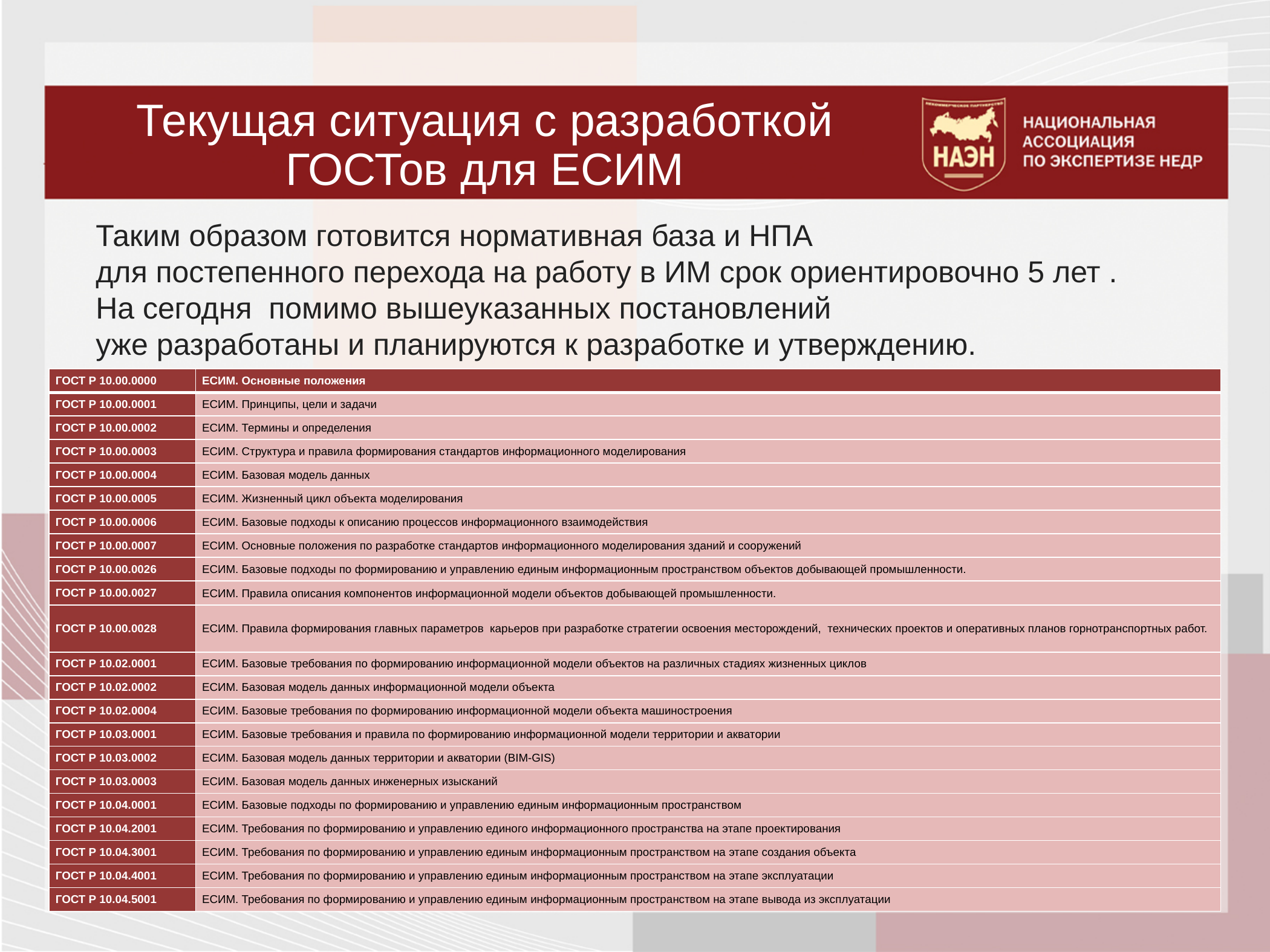

# Текущая ситуация с разработкой ГОСТов для ЕСИМ
Таким образом готовится нормативная база и НПА
для постепенного перехода на работу в ИМ срок ориентировочно 5 лет .
На сегодня  помимо вышеуказанных постановлений
уже разработаны и планируются к разработке и утверждению.

| ГОСТ Р 10.00.0000 | ЕСИМ. Основные положения |
| --- | --- |
| ГОСТ Р 10.00.0001 | ЕСИМ. Принципы, цели и задачи |
| ГОСТ Р 10.00.0002 | ЕСИМ. Термины и определения |
| ГОСТ Р 10.00.0003 | ЕСИМ. Структура и правила формирования стандартов информационного моделирования |
| ГОСТ Р 10.00.0004 | ЕСИМ. Базовая модель данных |
| ГОСТ Р 10.00.0005 | ЕСИМ. Жизненный цикл объекта моделирования |
| ГОСТ Р 10.00.0006 | ЕСИМ. Базовые подходы к описанию процессов информационного взаимодействия |
| ГОСТ Р 10.00.0007 | ЕСИМ. Основные положения по разработке стандартов информационного моделирования зданий и сооружений |
| ГОСТ Р 10.00.0026 | ЕСИМ. Базовые подходы по формированию и управлению единым информационным пространством объектов добывающей промышленности. |
| ГОСТ Р 10.00.0027 | ЕСИМ. Правила описания компонентов информационной модели объектов добывающей промышленности. |
| ГОСТ Р 10.00.0028 | ЕСИМ. Правила формирования главных параметров карьеров при разработке стратегии освоения месторождений, технических проектов и оперативных планов горнотранспортных работ. |
| ГОСТ Р 10.02.0001 | ЕСИМ. Базовые требования по формированию информационной модели объектов на различных стадиях жизненных циклов |
| ГОСТ Р 10.02.0002 | ЕСИМ. Базовая модель данных информационной модели объекта |
| ГОСТ Р 10.02.0004 | ЕСИМ. Базовые требования по формированию информационной модели объекта машиностроения |
| ГОСТ Р 10.03.0001 | ЕСИМ. Базовые требования и правила по формированию информационной модели территории и акватории |
| ГОСТ Р 10.03.0002 | ЕСИМ. Базовая модель данных территории и акватории (BIM-GIS) |
| ГОСТ Р 10.03.0003 | ЕСИМ. Базовая модель данных инженерных изысканий |
| ГОСТ Р 10.04.0001 | ЕСИМ. Базовые подходы по формированию и управлению единым информационным пространством |
| ГОСТ Р 10.04.2001 | ЕСИМ. Требования по формированию и управлению единого информационного пространства на этапе проектирования |
| ГОСТ Р 10.04.3001 | ЕСИМ. Требования по формированию и управлению единым информационным пространством на этапе создания объекта |
| ГОСТ Р 10.04.4001 | ЕСИМ. Требования по формированию и управлению единым информационным пространством на этапе эксплуатации |
| ГОСТ Р 10.04.5001 | ЕСИМ. Требования по формированию и управлению единым информационным пространством на этапе вывода из эксплуатации |